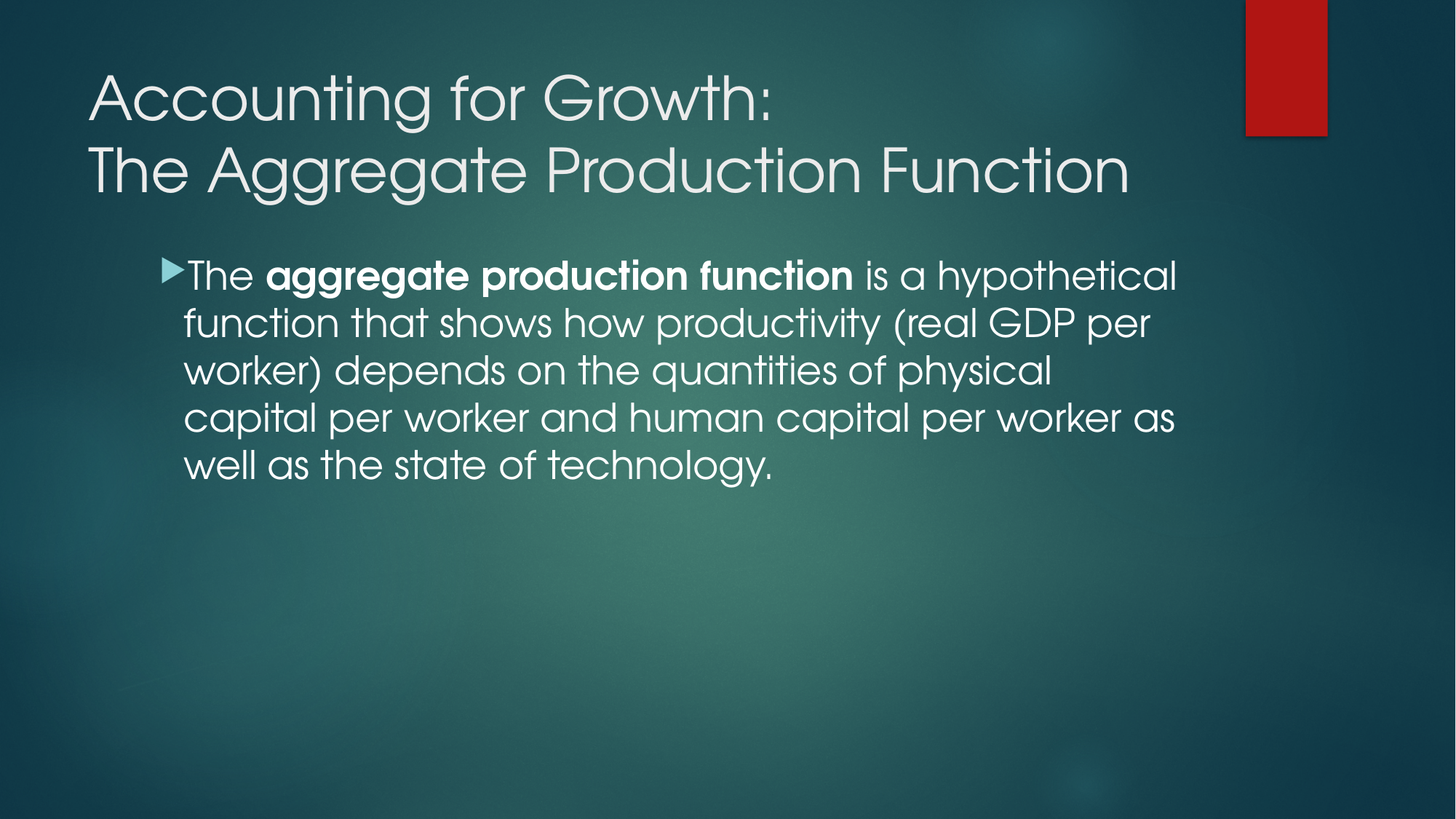

# Accounting for Growth: The Aggregate Production Function
The aggregate production function is a hypothetical function that shows how productivity (real GDP per worker) depends on the quantities of physical capital per worker and human capital per worker as well as the state of technology.